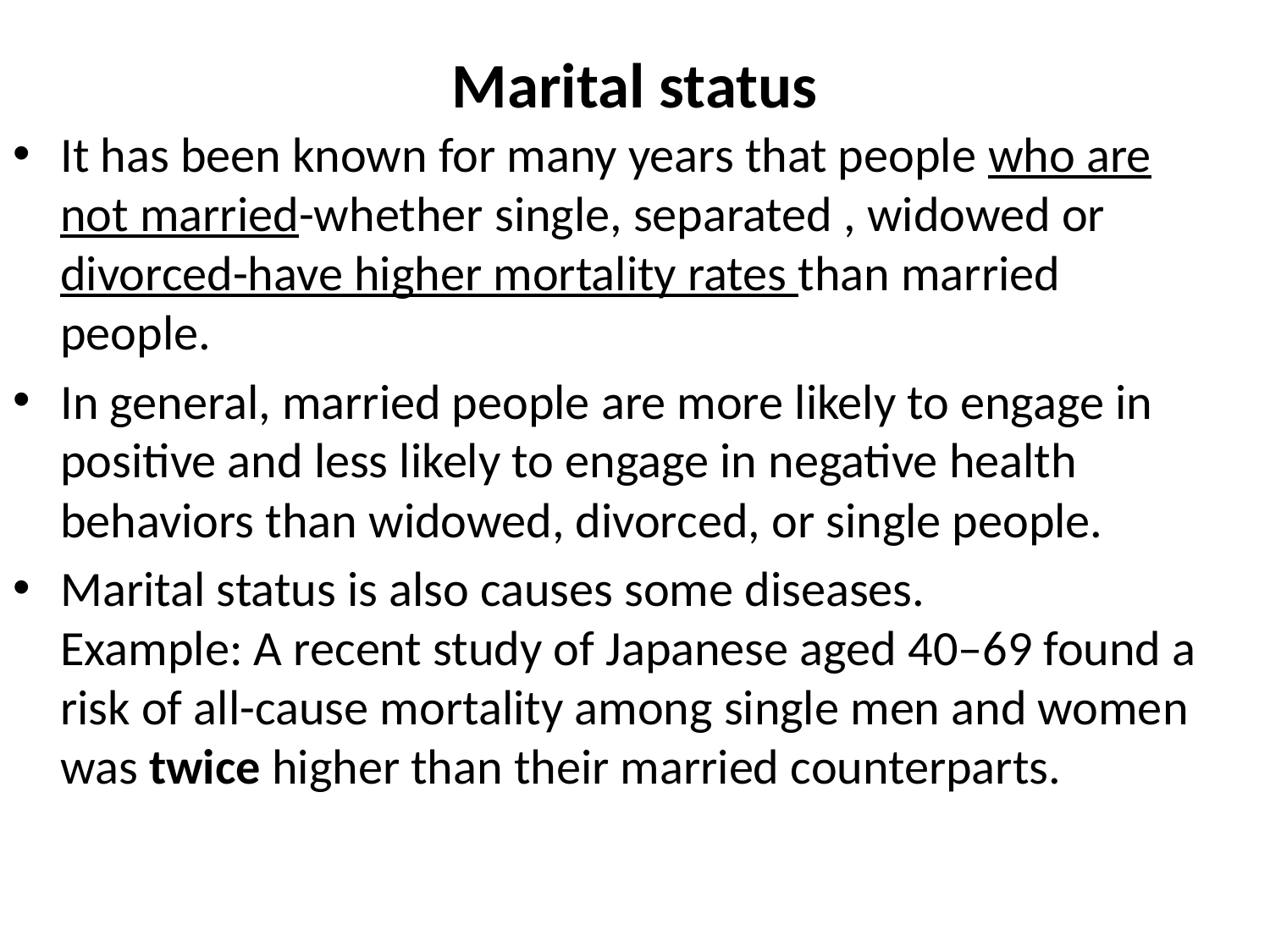

# Marital status
It has been known for many years that people who are not married-whether single, separated , widowed or divorced-have higher mortality rates than married people.
In general, married people are more likely to engage in positive and less likely to engage in negative health behaviors than widowed, divorced, or single people.
Marital status is also causes some diseases.             Example: A recent study of Japanese aged 40–69 found a risk of all-cause mortality among single men and women was twice higher than their married counterparts.